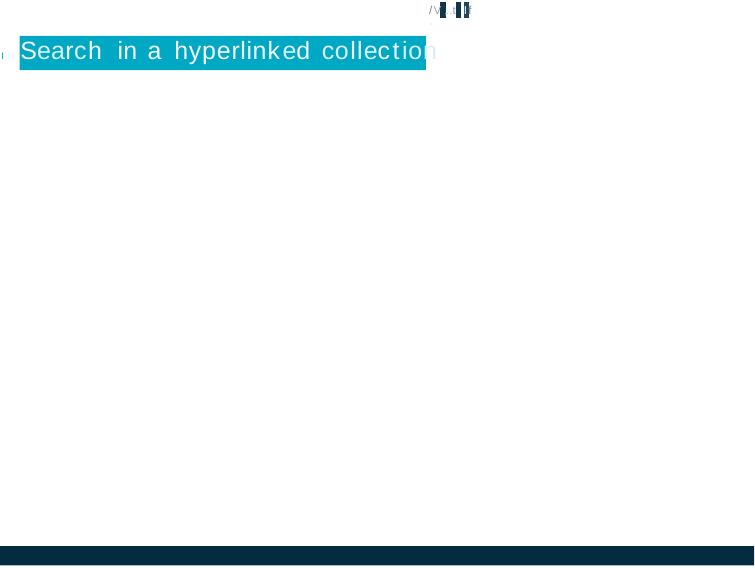

/V ,..t   If ·
# I       Search  in a  hyperlinked collection